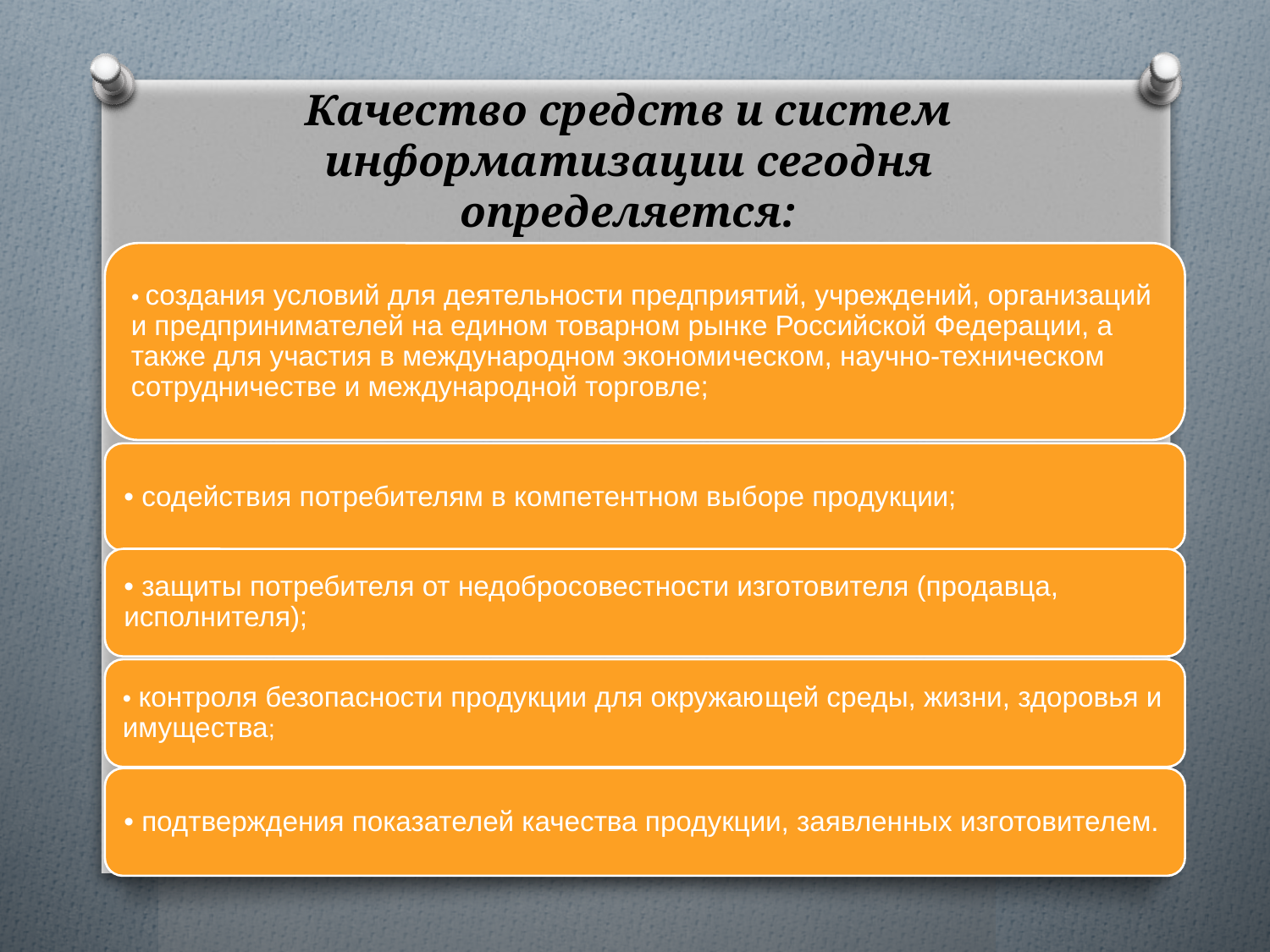

# Качество средств и систем информатизации сегод­ня определяется:
• создания условий для деятельности предприятий, учреждений, организаций и предпринимателей на едином товарном рынке Российской Федерации, а также для участия в международном экономи­ческом, научно-техническом сотрудничестве и меж­дународной торговле;
• содействия потребителям в компетентном выборе продукции;
• защиты потребителя от недобросовестности изго­товителя (продавца, исполнителя);
• контроля безопасности продукции для окружаю­щей среды, жизни, здоровья и имущества;
• подтверждения показателей качества продукции, заявленных изготовителем.